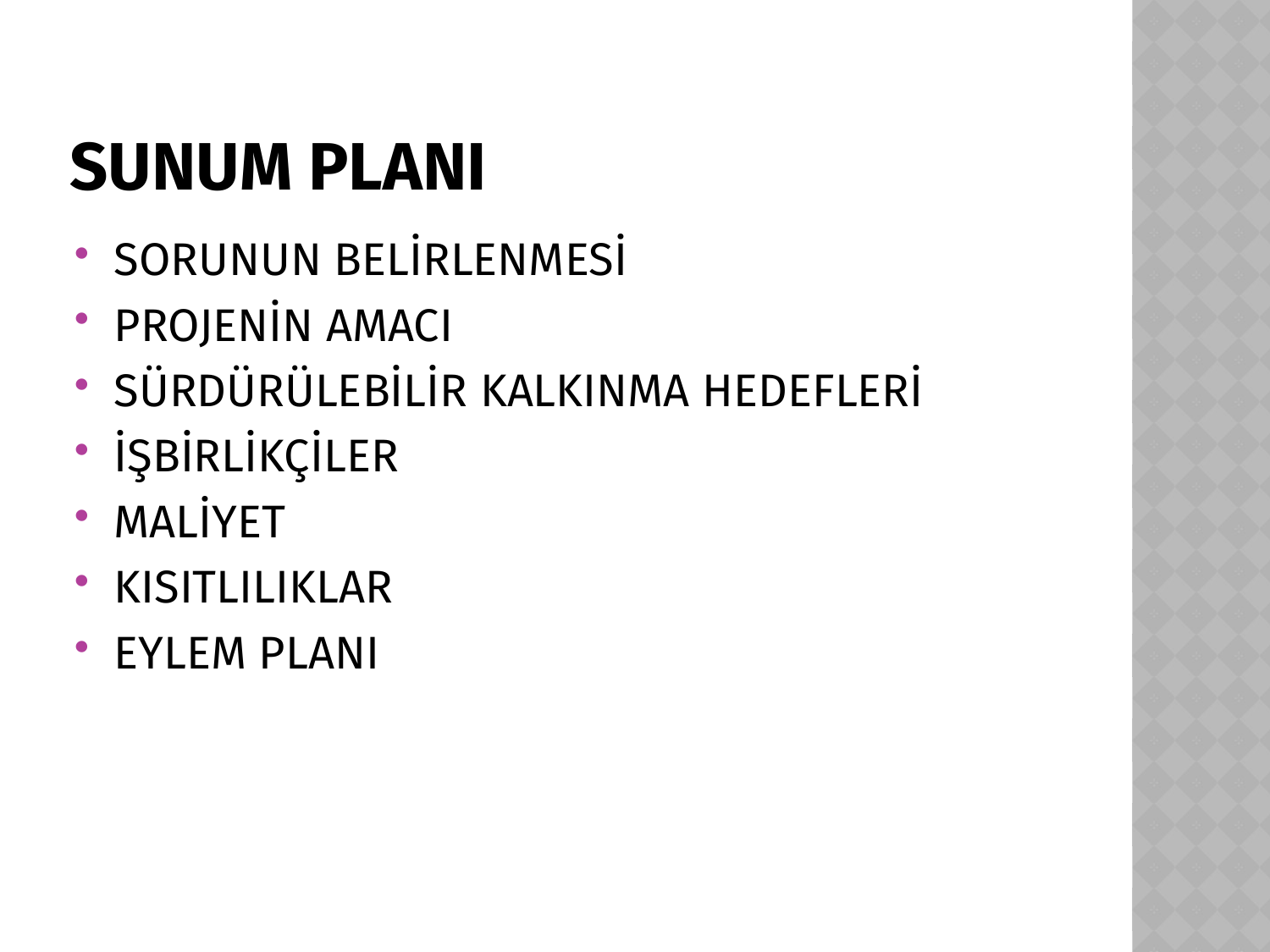

# SUNUM PLANI
SORUNUN BELİRLENMESİ
PROJENİN AMACI
SÜRDÜRÜLEBİLİR KALKINMA HEDEFLERİ
İŞBİRLİKÇİLER
MALİYET
KISITLILIKLAR
EYLEM PLANI